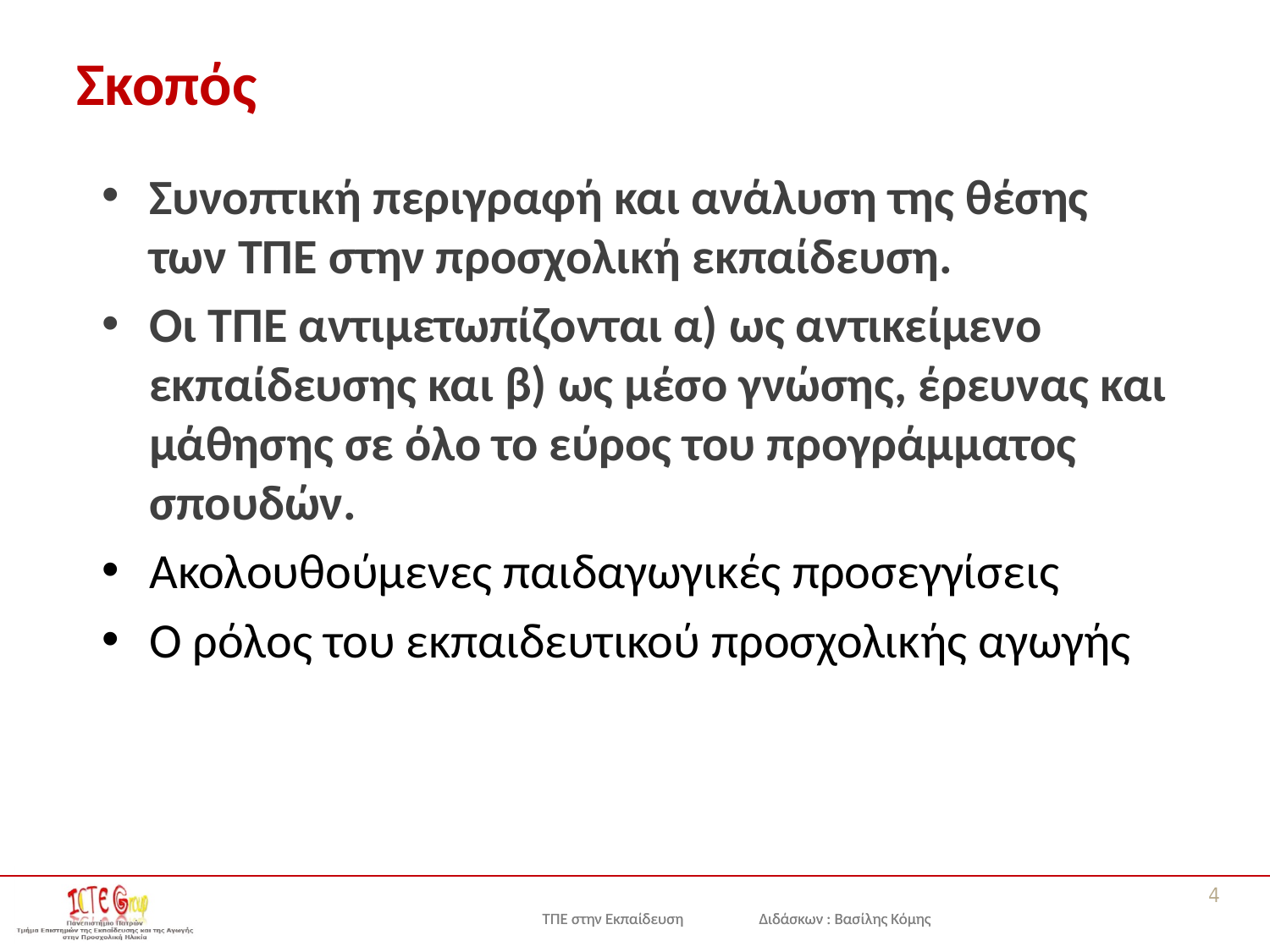

# Σκοπός
Συνοπτική περιγραφή και ανάλυση της θέσης των ΤΠΕ στην προσχολική εκπαίδευση.
Οι ΤΠΕ αντιμετωπίζονται α) ως αντικείμενο εκπαίδευσης και β) ως μέσο γνώσης, έρευνας και μάθησης σε όλο το εύρος του προγράμματος σπουδών.
Ακολουθούμενες παιδαγωγικές προσεγγίσεις
Ο ρόλος του εκπαιδευτικού προσχολικής αγωγής
4